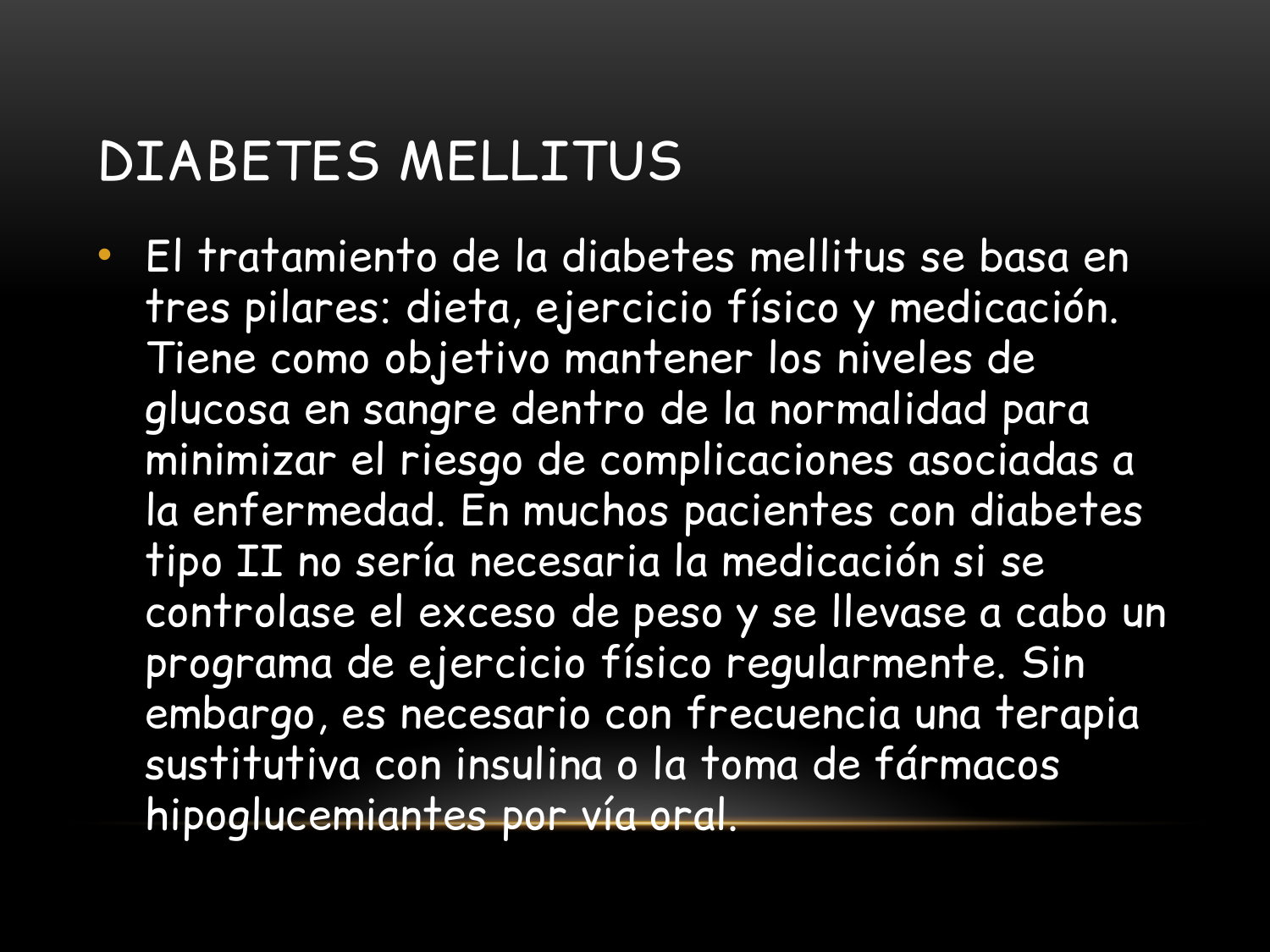

# Diabetes Mellitus
El tratamiento de la diabetes mellitus se basa en tres pilares: dieta, ejercicio físico y medicación. Tiene como objetivo mantener los niveles de glucosa en sangre dentro de la normalidad para minimizar el riesgo de complicaciones asociadas a la enfermedad. En muchos pacientes con diabetes tipo II no sería necesaria la medicación si se controlase el exceso de peso y se llevase a cabo un programa de ejercicio físico regularmente. Sin embargo, es necesario con frecuencia una terapia sustitutiva con insulina o la toma de fármacos hipoglucemiantes por vía oral.